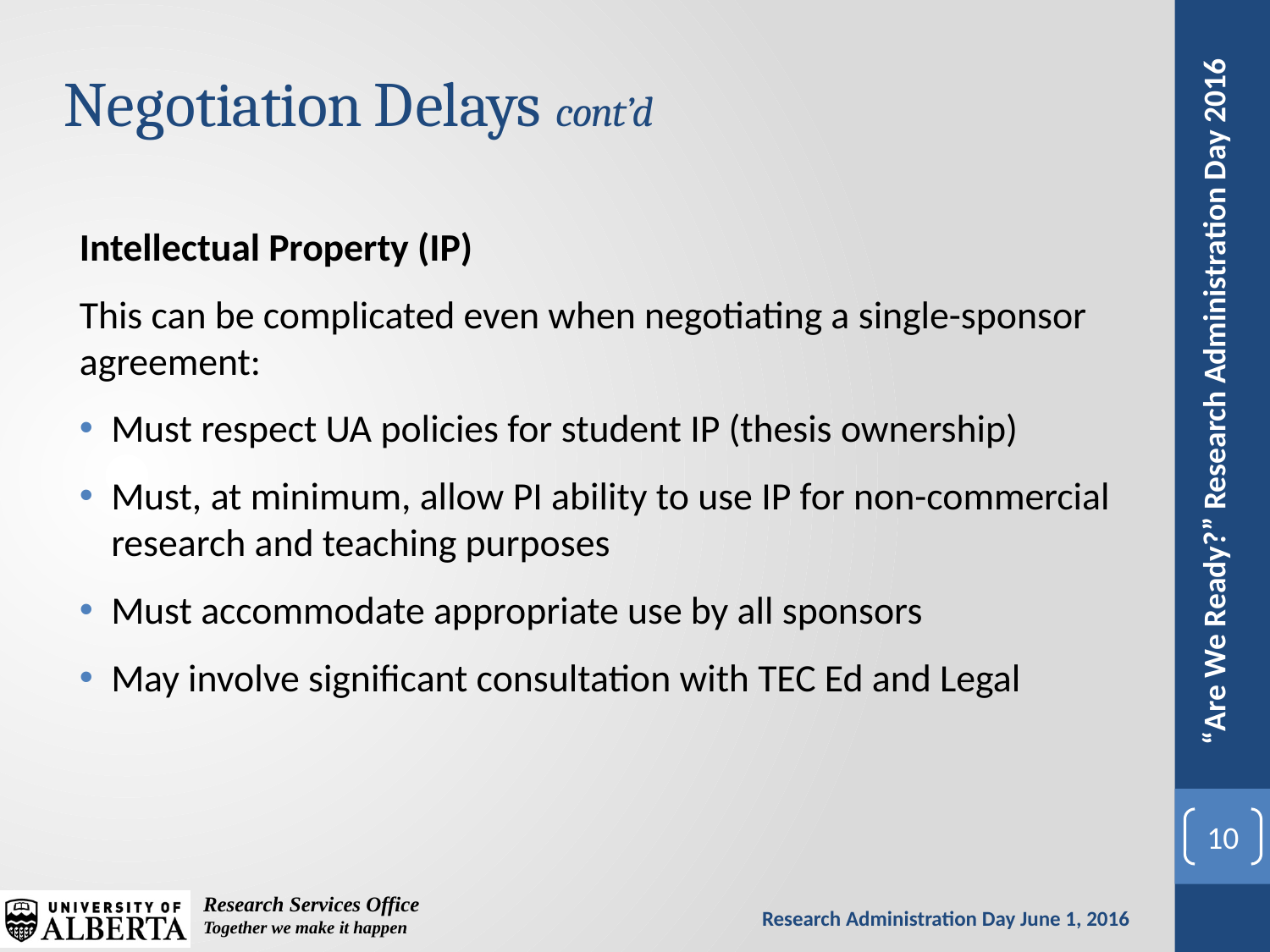

# Negotiation Delays cont’d
Intellectual Property (IP)
This can be complicated even when negotiating a single-sponsor agreement:
Must respect UA policies for student IP (thesis ownership)
Must, at minimum, allow PI ability to use IP for non-commercial research and teaching purposes
Must accommodate appropriate use by all sponsors
May involve significant consultation with TEC Ed and Legal

10